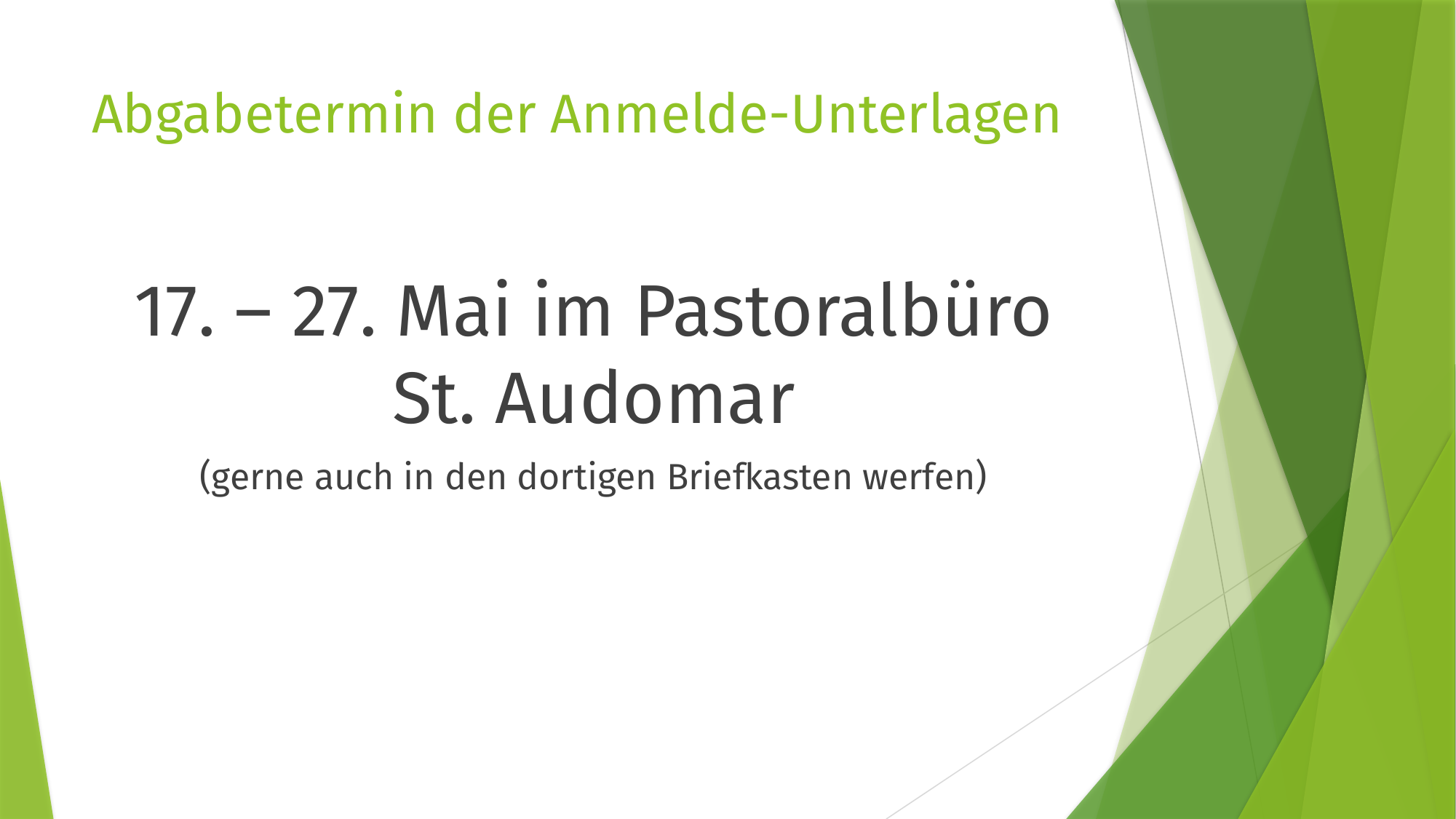

# Abgabetermin der Anmelde-Unterlagen
17. – 27. Mai im Pastoralbüro St. Audomar
(gerne auch in den dortigen Briefkasten werfen)